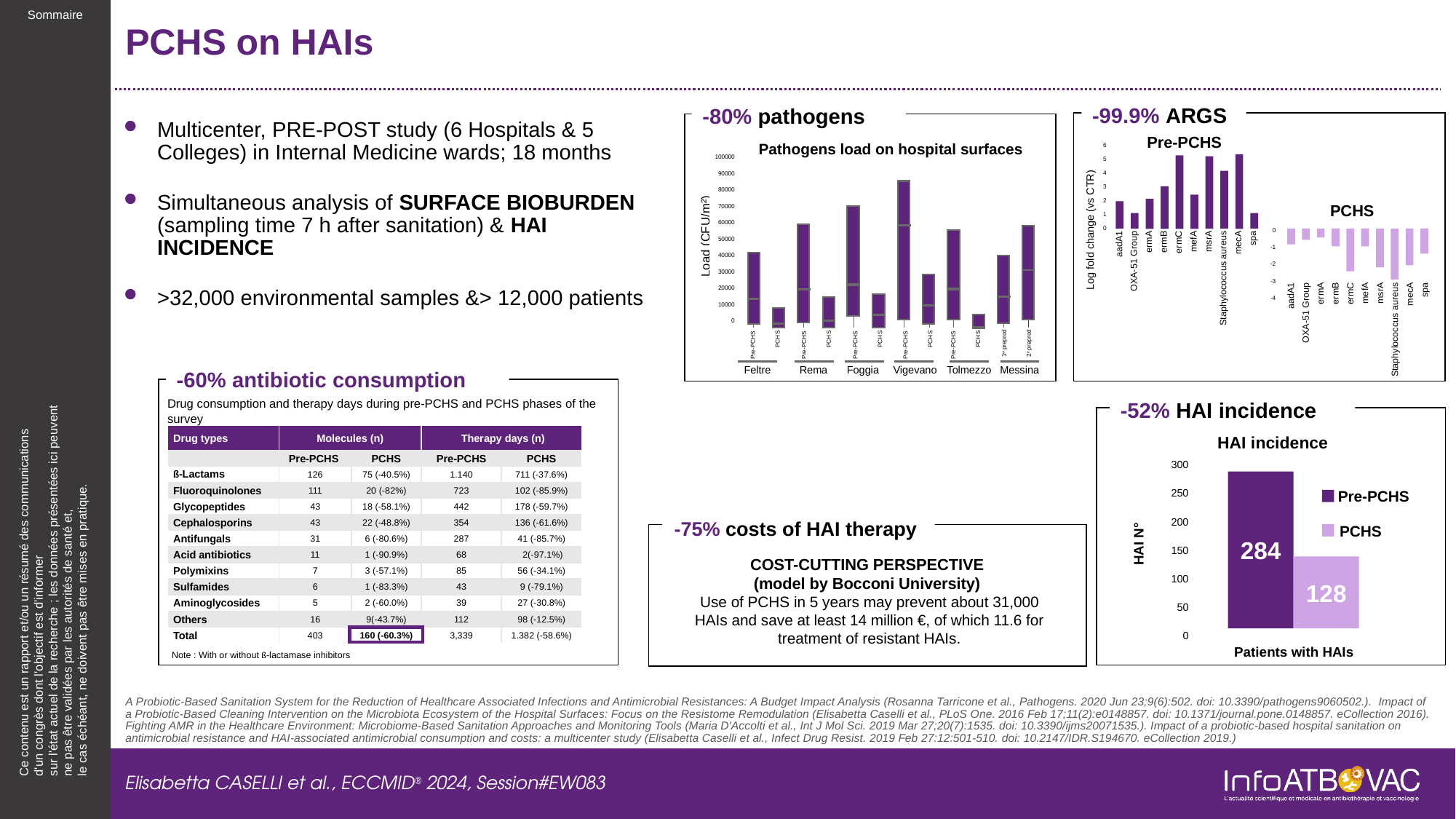

# PCHS on HAIs
-99.9% ARGS

Pre-PCHS
6
5
4
3
2
1
0

PCHS
0
-1
-2
-3
-4
Log fold change (vs CTR)

aadA1
ermA
ermB
ermC
mefA
msrA
mecA
spa
OXA-51 Group
Staphylococcus aureus
aadA1
ermA
ermB
ermC
mefA
msrA
mecA
spa
OXA-51 Group
Staphylococcus aureus
-80% pathogens

Pathogens load on hospital surfaces
100000
90000
80000
70000
60000
50000
40000
30000
20000
10000
0

Load (CFU/m²)

1er preprod
2è preprod
PCHS
Pre-PCHS
PCHS
Pre-PCHS
PCHS
Pre-PCHS
PCHS
Pre-PCHS
Pre-PCHS
PCHS
Feltre
Rema
Foggia
Vigevano
Tolmezzo
Messina
Multicenter, PRE-POST study (6 Hospitals & 5 Colleges) in Internal Medicine wards; 18 months
Simultaneous analysis of SURFACE BIOBURDEN (sampling time 7 h after sanitation) & HAI INCIDENCE
>32,000 environmental samples &> 12,000 patients
-60% antibiotic consumption

-52% HAI incidence

HAI incidence
300
250
200
150
100
50
0
284
Pre-PCHS

PCHS

HAI N°
128
Patients with HAIs
Drug consumption and therapy days during pre-PCHS and PCHS phases of the survey
| Drug types | Molecules (n) |  | Therapy days (n) |  |
| --- | --- | --- | --- | --- |
|  | Pre-PCHS | PCHS | Pre-PCHS | PCHS |
| ß-Lactams | 126 | 75 (-40.5%) | 1.140 | 711 (-37.6%) |
| Fluoroquinolones | 111 | 20 (-82%) | 723 | 102 (-85.9%) |
| Glycopeptides | 43 | 18 (-58.1%) | 442 | 178 (-59.7%) |
| Cephalosporins | 43 | 22 (-48.8%) | 354 | 136 (-61.6%) |
| Antifungals | 31 | 6 (-80.6%) | 287 | 41 (-85.7%) |
| Acid antibiotics | 11 | 1 (-90.9%) | 68 | 2(-97.1%) |
| Polymixins | 7 | 3 (-57.1%) | 85 | 56 (-34.1%) |
| Sulfamides | 6 | 1 (-83.3%) | 43 | 9 (-79.1%) |
| Aminoglycosides | 5 | 2 (-60.0%) | 39 | 27 (-30.8%) |
| Others | 16 | 9(-43.7%) | 112 | 98 (-12.5%) |
| Total | 403 | 160 (-60.3%) | 3,339 | 1.382 (-58.6%) |
-75% costs of HAI therapy

COST-CUTTING PERSPECTIVE
(model by Bocconi University)
Use of PCHS in 5 years may prevent about 31,000 HAIs and save at least 14 million €, of which 11.6 for treatment of resistant HAIs.

Note : With or without ß-lactamase inhibitors
A Probiotic-Based Sanitation System for the Reduction of Healthcare Associated Infections and Antimicrobial Resistances: A Budget Impact Analysis (Rosanna Tarricone et al., Pathogens. 2020 Jun 23;9(6):502. doi: 10.3390/pathogens9060502.).  Impact of a Probiotic-Based Cleaning Intervention on the Microbiota Ecosystem of the Hospital Surfaces: Focus on the Resistome Remodulation (Elisabetta Caselli et al., PLoS One. 2016 Feb 17;11(2):e0148857. doi: 10.1371/journal.pone.0148857. eCollection 2016). Fighting AMR in the Healthcare Environment: Microbiome-Based Sanitation Approaches and Monitoring Tools (Maria D'Accolti et al., Int J Mol Sci. 2019 Mar 27;20(7):1535. doi: 10.3390/ijms20071535.). Impact of a probiotic-based hospital sanitation on antimicrobial resistance and HAI-associated antimicrobial consumption and costs: a multicenter study (Elisabetta Caselli et al., Infect Drug Resist. 2019 Feb 27:12:501-510. doi: 10.2147/IDR.S194670. eCollection 2019.)
Elisabetta CASELLI et al., ECCMID® 2024, Session#EW083